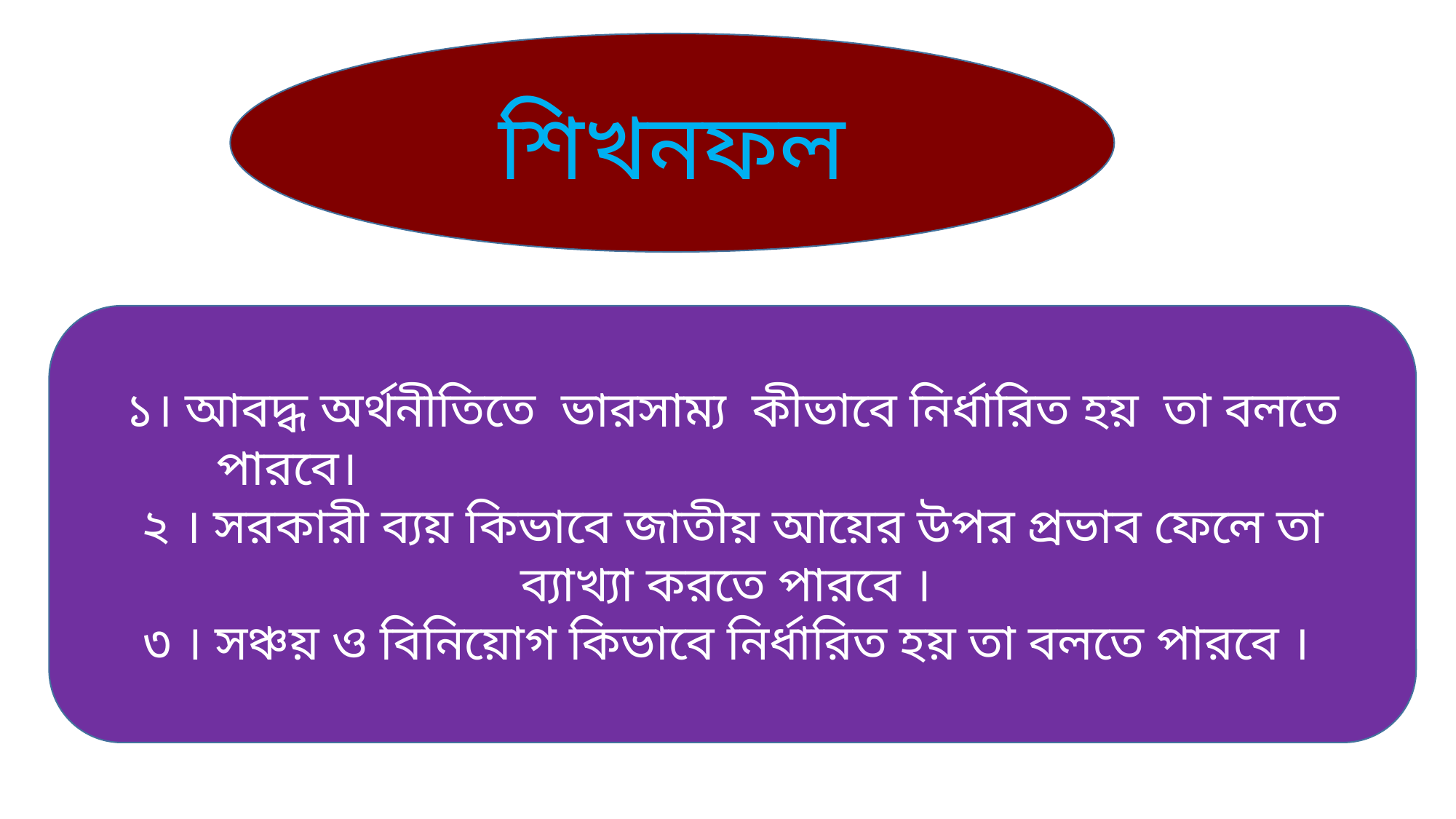

শিখনফল
১। আবদ্ধ অর্থনীতিতে  ভারসাম্য  কীভাবে নির্ধারিত হয়  তা বলতে পারবে।
২ । সরকারী ব্যয় কিভাবে জাতীয় আয়ের উপর প্রভাব ফেলে তা ব্যাখ্যা করতে পারবে ।
৩ । সঞ্চয় ও বিনিয়োগ কিভাবে নির্ধারিত হয় তা বলতে পারবে ।